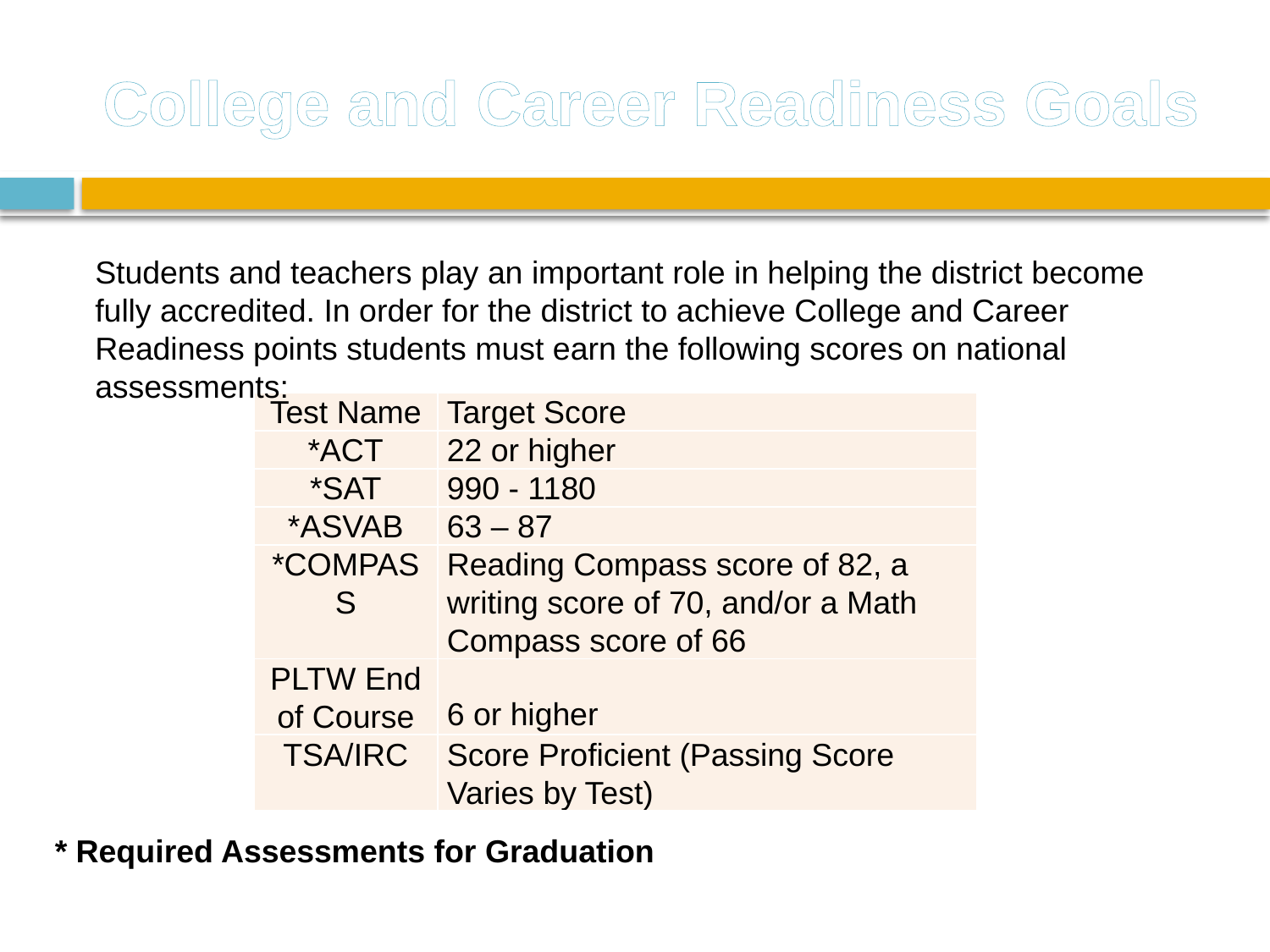

# College and Career Readiness Goals
Students and teachers play an important role in helping the district become fully accredited. In order for the district to achieve College and Career Readiness points students must earn the following scores on national assessments:
| Test Name | Target Score |
| --- | --- |
| \*ACT | 22 or higher |
| \*SAT | 990 - 1180 |
| \*ASVAB | 63 – 87 |
| \*COMPASS | Reading Compass score of 82, a  writing score of 70, and/or a Math Compass score of 66 |
| PLTW End of Course | 6 or higher |
| TSA/IRC | Score Proficient (Passing Score Varies by Test) |
* Required Assessments for Graduation